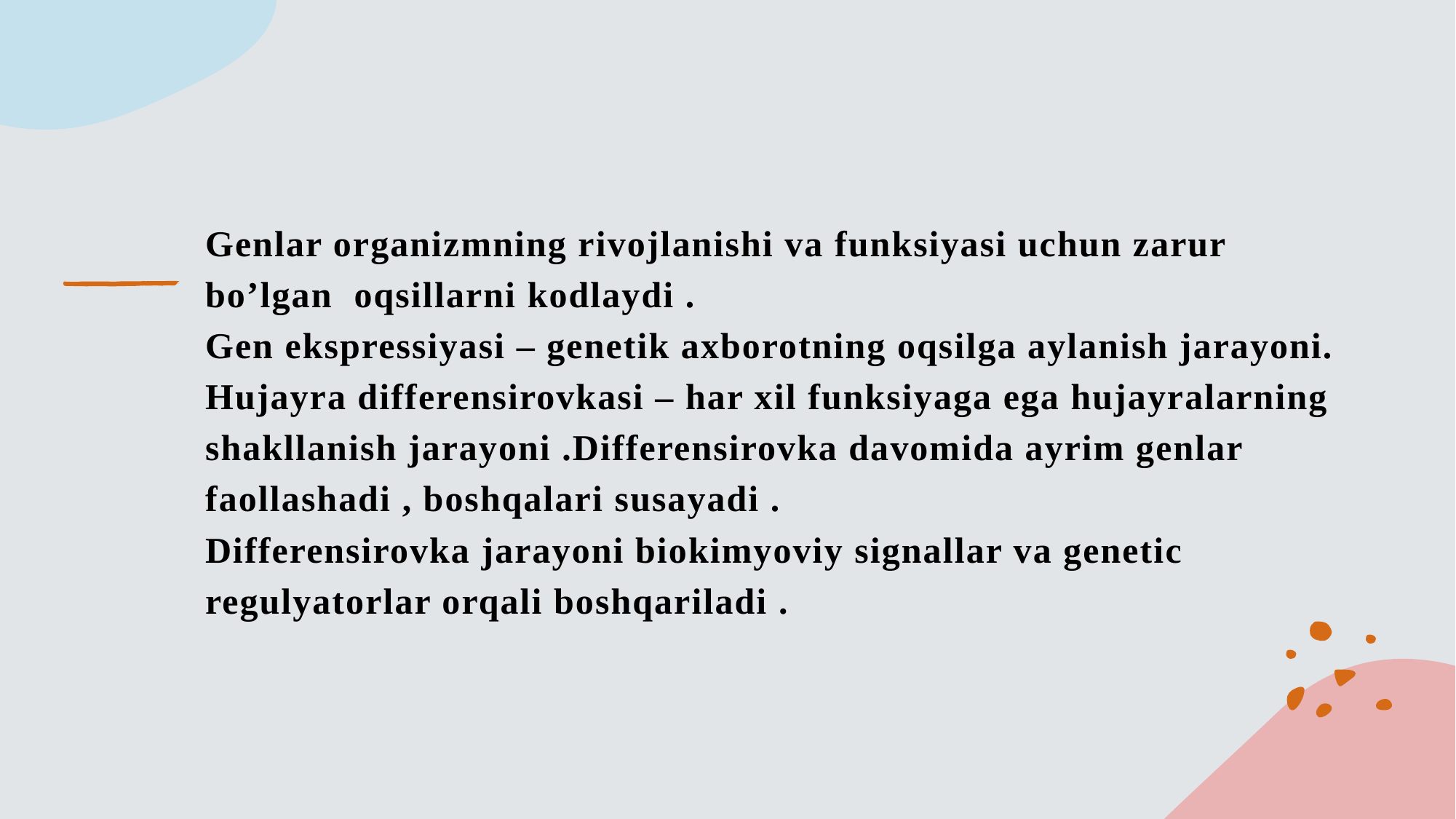

# Genlar organizmning rivojlanishi va funksiyasi uchun zarur bo’lgan  oqsillarni kodlaydi . Gen ekspressiyasi – genetik axborotning oqsilga aylanish jarayoni. Hujayra differensirovkasi – har xil funksiyaga ega hujayralarning shakllanish jarayoni .Differensirovka davomida ayrim genlar faollashadi , boshqalari susayadi . Differensirovka jarayoni biokimyoviy signallar va genetic regulyatorlar orqali boshqariladi .